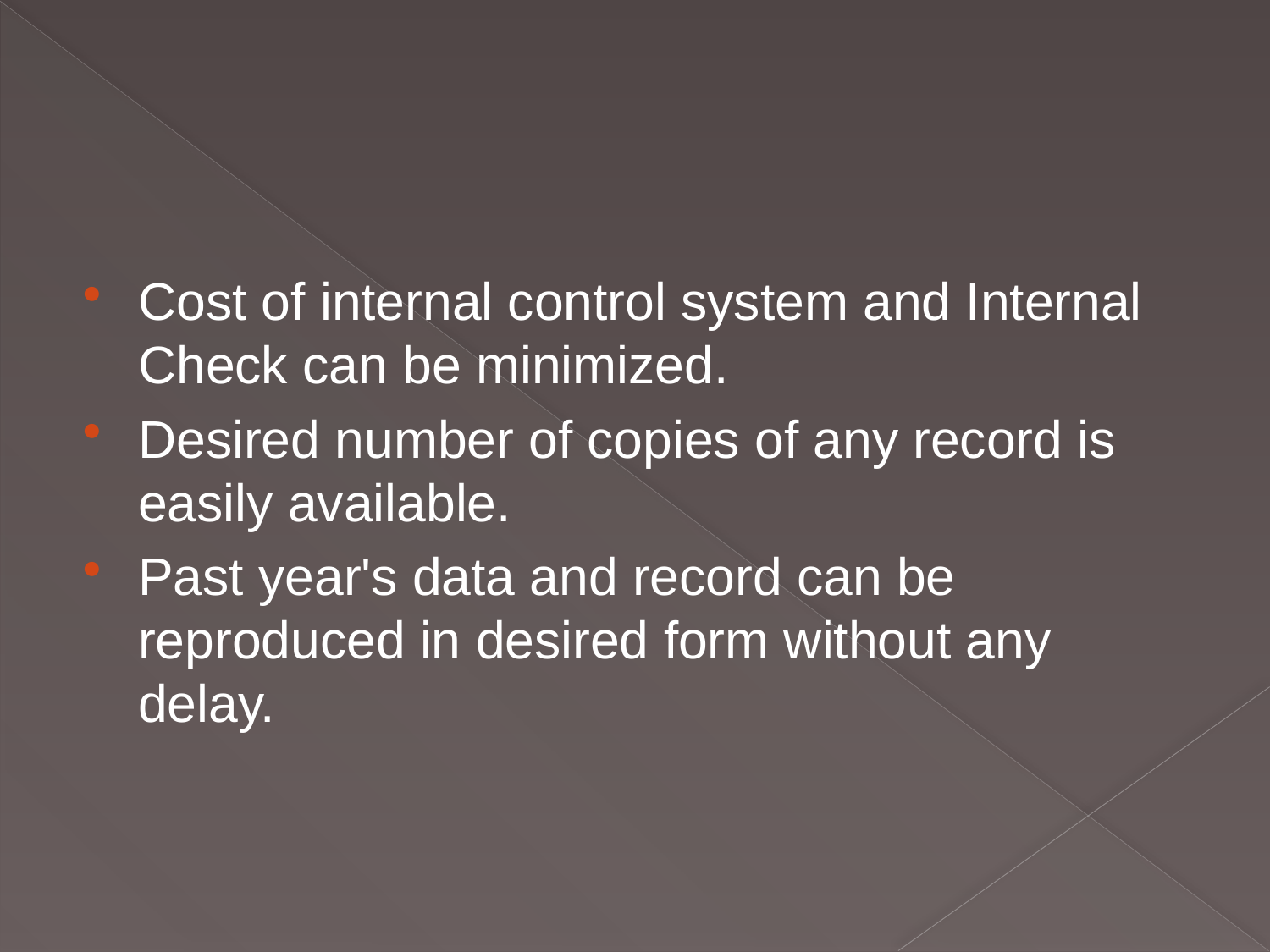

#
Cost of internal control system and Internal Check can be minimized.
Desired number of copies of any record is easily available.
Past year's data and record can be reproduced in desired form without any delay.